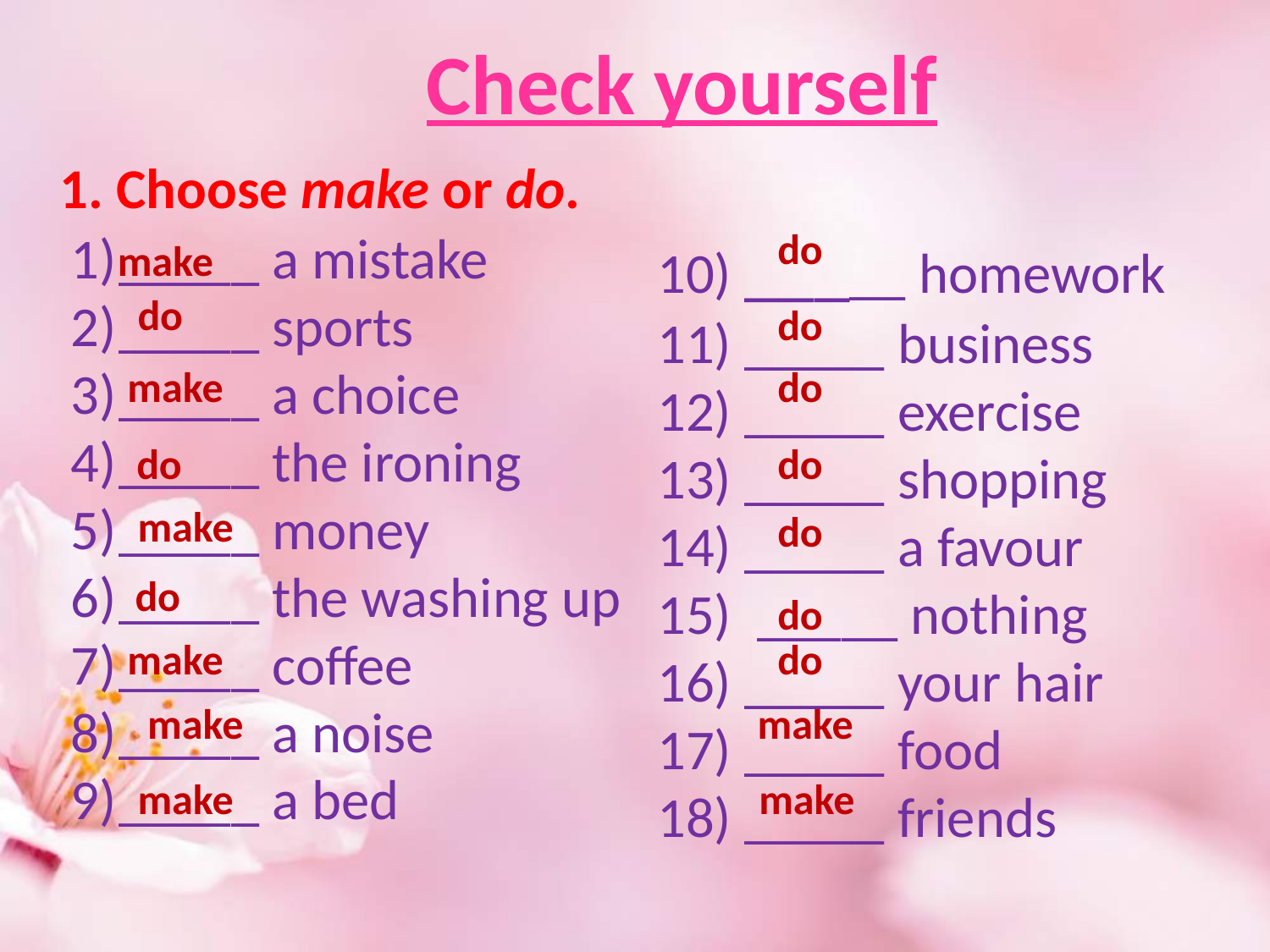

Check yourself
1. Choose make or do.
_____ a mistake
_____ sports
_____ a choice
_____ the ironing
_____ money
_____ the washing up
_____ coffee
_____ a noise
_____ a bed

10) _____ homework
11) _____ business
12) _____ exercise
13) _____ shopping
14) _____ a favour
15)  _____ nothing
16) _____ your hair
17) _____ food
18) _____ friends
do
make
do
do
do
make
do
do
make
do
do
do
make
do
make
make
make
make